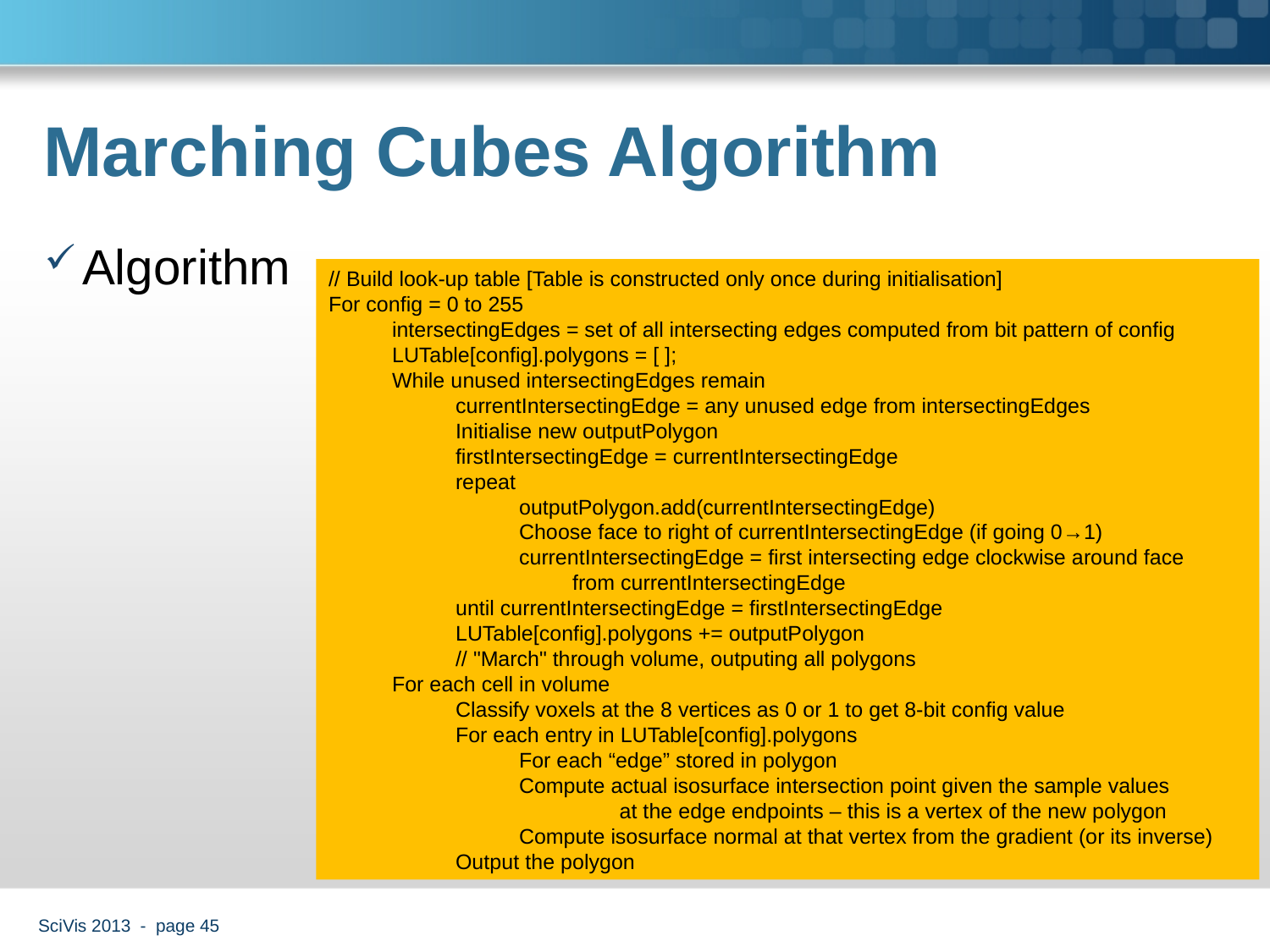

# Marching Cubes Algorithm
Algorithm
// Build look-up table [Table is constructed only once during initialisation]
For config = 0 to 255
intersectingEdges = set of all intersecting edges computed from bit pattern of config
LUTable[config].polygons = [ ];
While unused intersectingEdges remain
currentIntersectingEdge = any unused edge from intersectingEdges
Initialise new outputPolygon
firstIntersectingEdge = currentIntersectingEdge
repeat
outputPolygon.add(currentIntersectingEdge)
Choose face to right of currentIntersectingEdge (if going 0→1)
currentIntersectingEdge = first intersecting edge clockwise around face
         from currentIntersectingEdge
until currentIntersectingEdge = firstIntersectingEdge
LUTable[config].polygons += outputPolygon
// "March" through volume, outputing all polygons
For each cell in volume
Classify voxels at the 8 vertices as 0 or 1 to get 8-bit config value
For each entry in LUTable[config].polygons
For each “edge” stored in polygon
Compute actual isosurface intersection point given the sample values
                 at the edge endpoints – this is a vertex of the new polygon
Compute isosurface normal at that vertex from the gradient (or its inverse)
Output the polygon
SciVis 2013  -  page 45